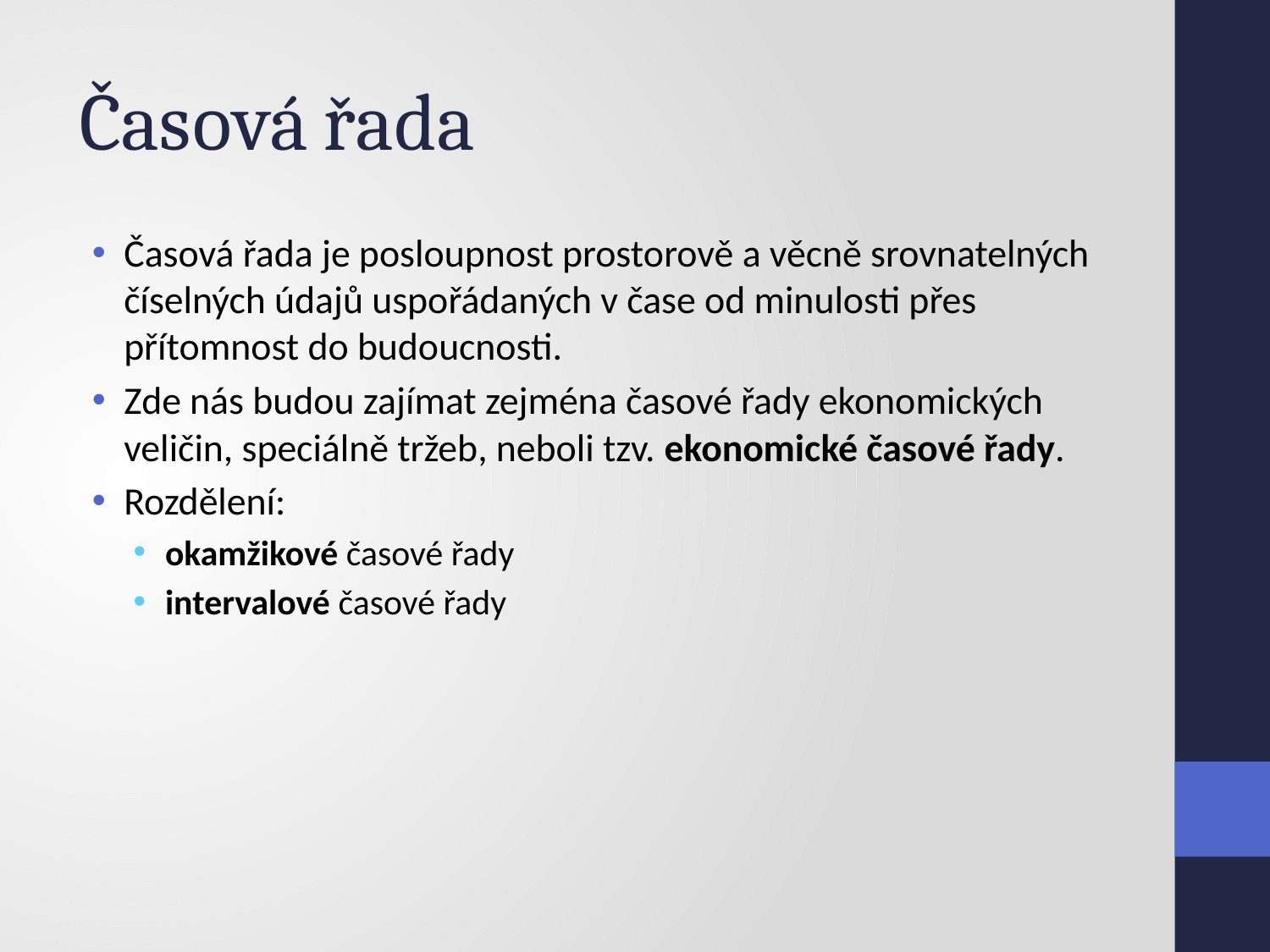

# Časová řada
Časová řada je posloupnost prostorově a věcně srovnatelných číselných údajů uspořádaných v čase od minulosti přes přítomnost do budoucnosti.
Zde nás budou zajímat zejména časové řady ekonomických veličin, speciálně tržeb, neboli tzv. ekonomické časové řady.
Rozdělení:
okamžikové časové řady
intervalové časové řady